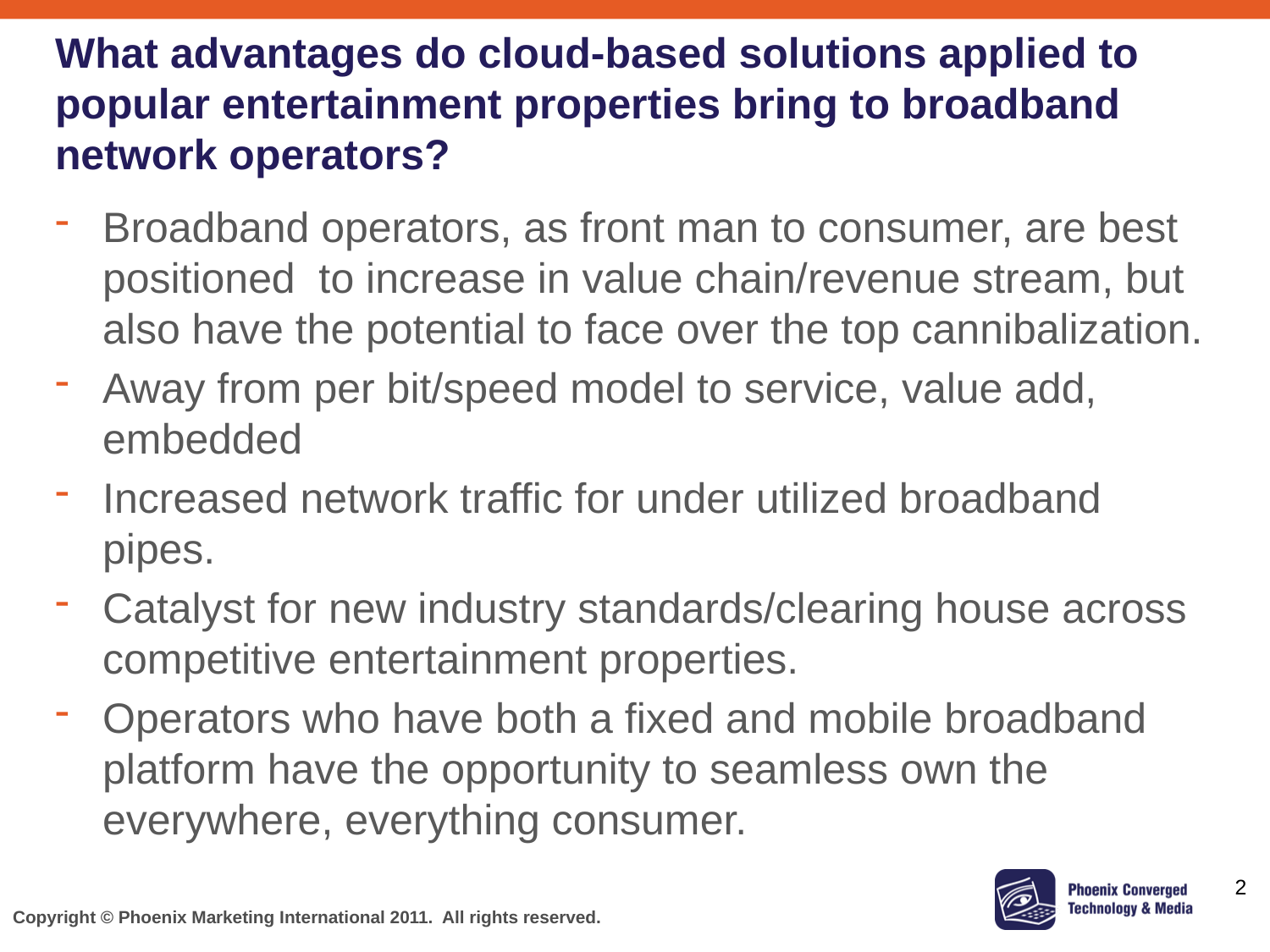

# What advantages do cloud-based solutions applied to popular entertainment properties bring to broadband network operators?
Broadband operators, as front man to consumer, are best  positioned  to increase in value chain/revenue stream, but also have the potential to face over the top cannibalization.
Away from per bit/speed model to service, value add, embedded
Increased network traffic for under utilized broadband pipes.
Catalyst for new industry standards/clearing house across competitive entertainment properties.
Operators who have both a fixed and mobile broadband platform have the opportunity to seamless own the everywhere, everything consumer.

2
Copyright © Phoenix Marketing International 2011.  All rights reserved.